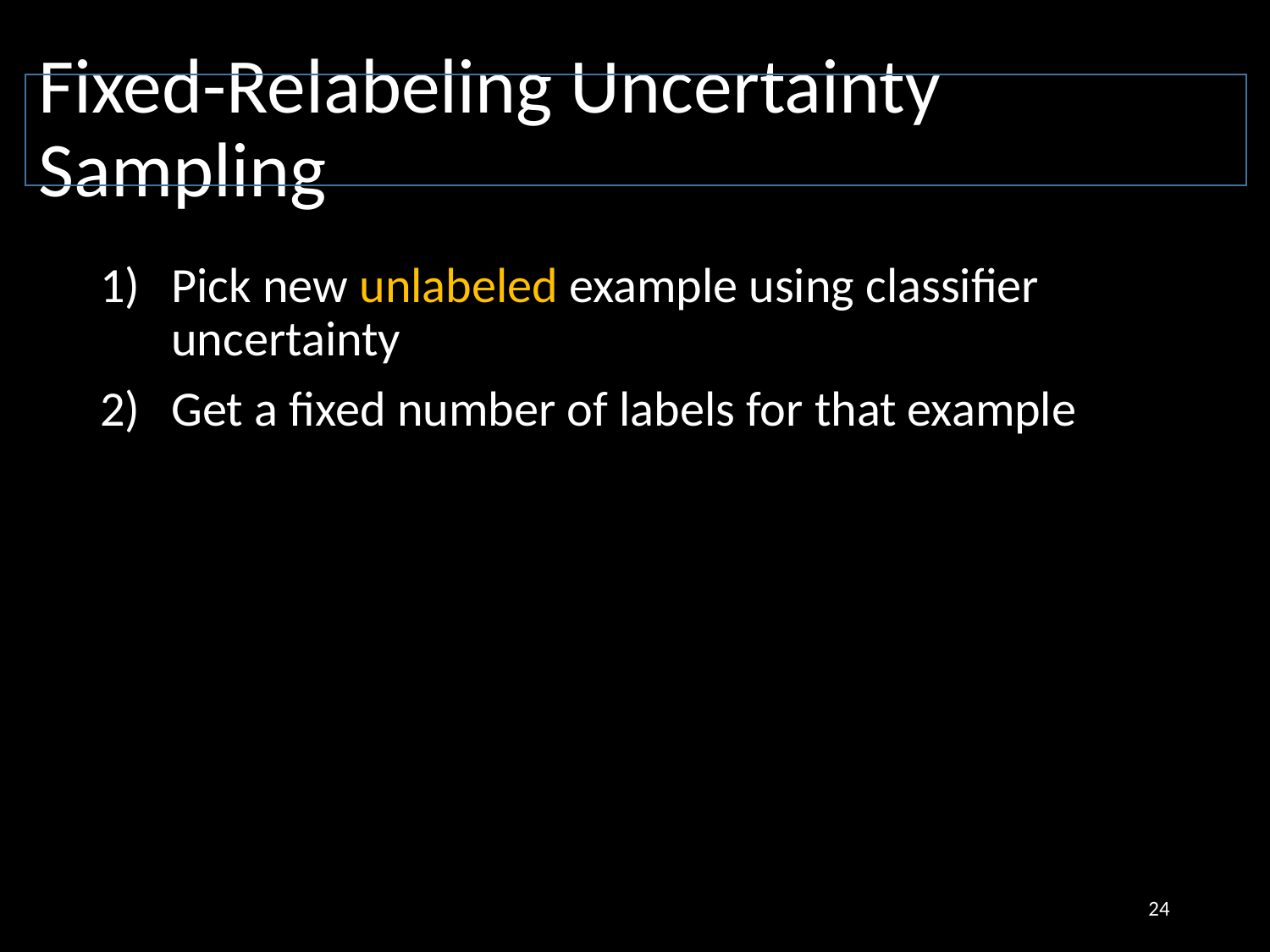

# Fixed-Relabeling Uncertainty Sampling
Pick new unlabeled example using classifier uncertainty
Get a fixed number of labels for that example
24